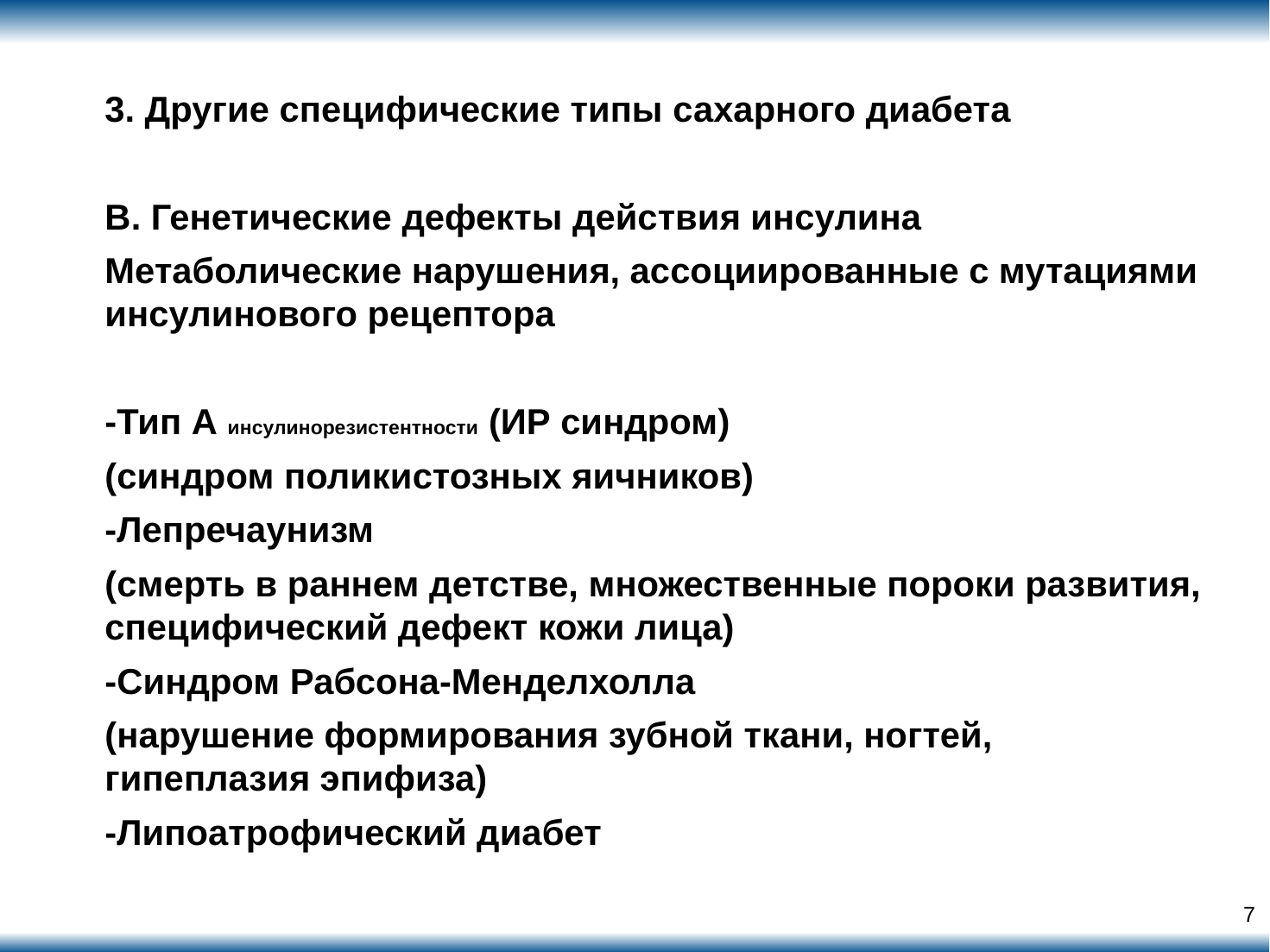

3. Другие специфические типы сахарного диабета

B. Генетические дефекты действия инсулина
Метаболические нарушения, ассоциированные с мутациями инсулинового рецептора

-Тип А инсулинорезистентности (ИР синдром)
(синдром поликистозных яичников)
-Лепречаунизм
(смерть в раннем детстве, множественные пороки развития, специфический дефект кожи лица)
-Синдром Рабсона-Менделхолла
(нарушение формирования зубной ткани, ногтей, гипеплазия эпифиза)
-Липоатрофический диабет

7